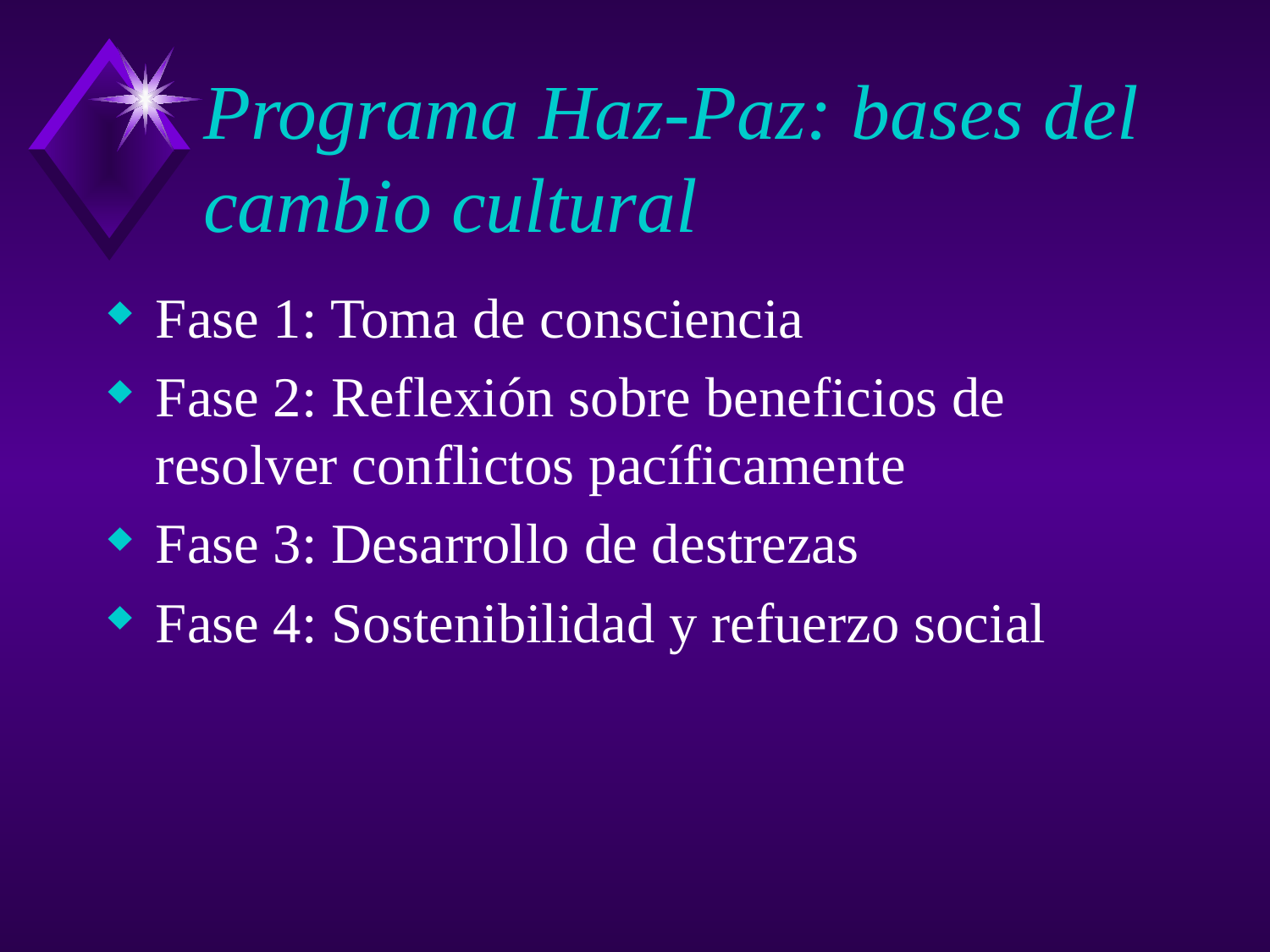

# Programa Haz-Paz: bases del cambio cultural
Fase 1: Toma de consciencia
Fase 2: Reflexión sobre beneficios de resolver conflictos pacíficamente
Fase 3: Desarrollo de destrezas
Fase 4: Sostenibilidad y refuerzo social